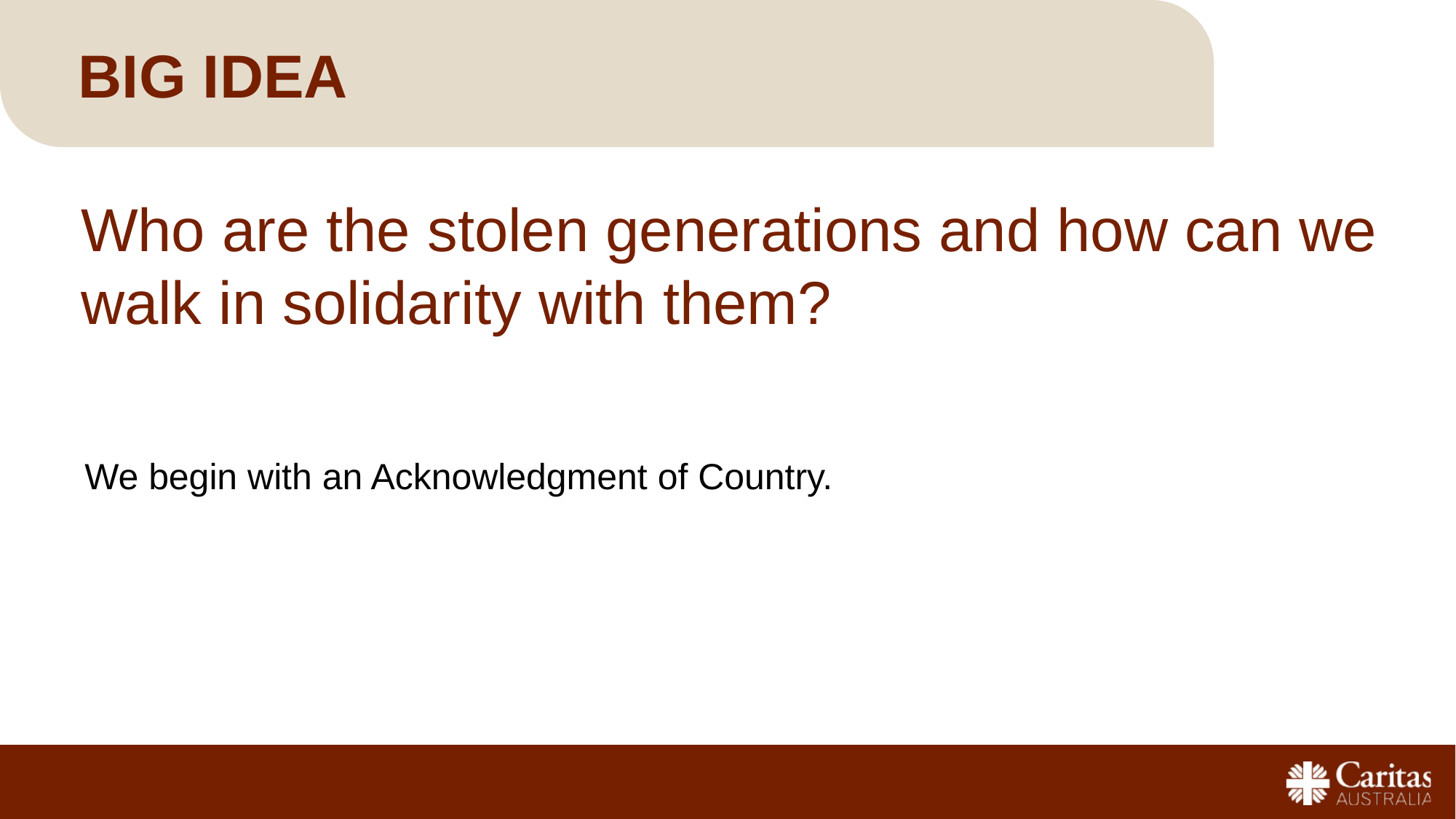

# BIG IDEA
Who are the stolen generations and how can we walk in solidarity with them?
We begin with an Acknowledgment of Country.